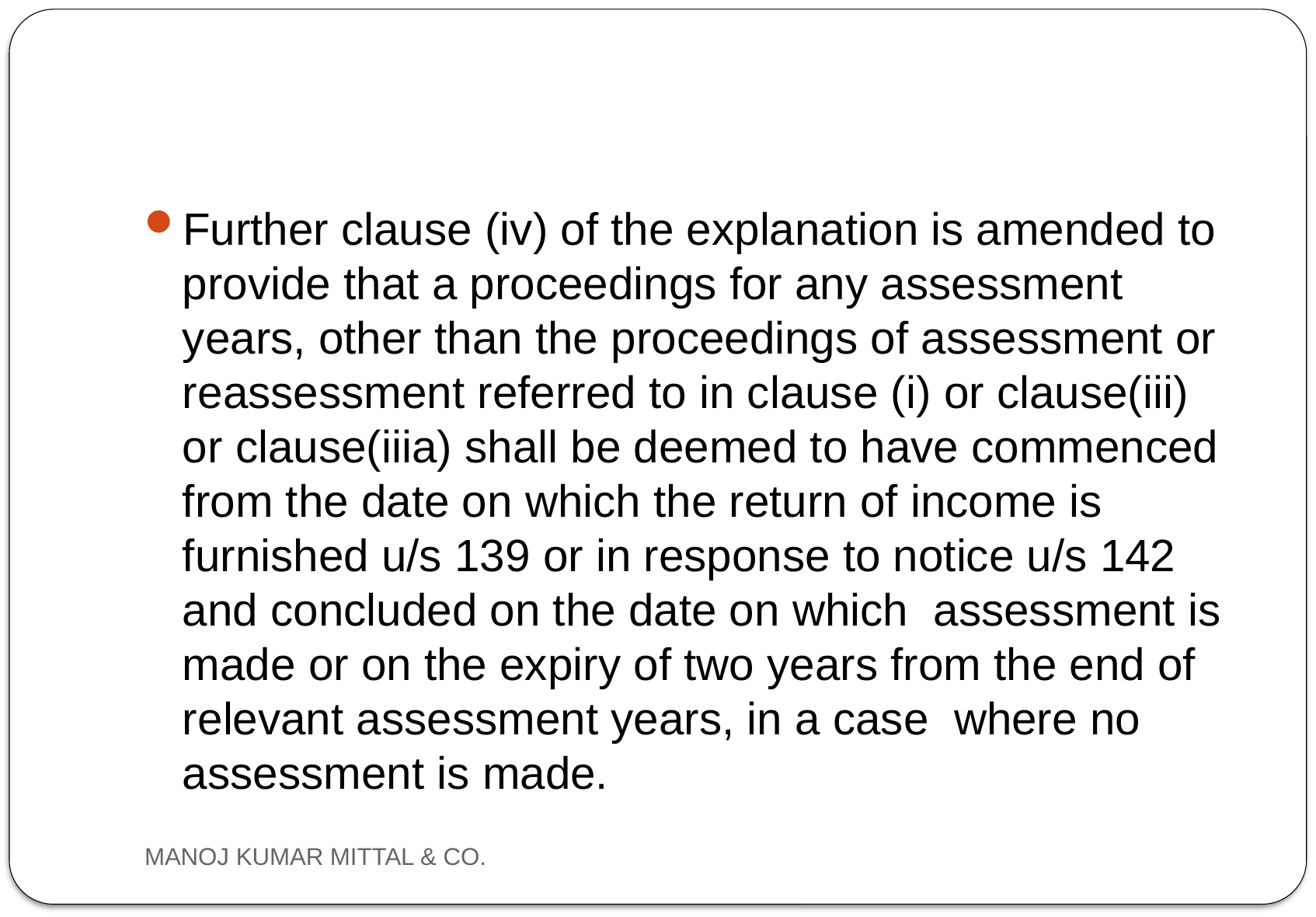

#
Further clause (iv) of the explanation is amended to provide that a proceedings for any assessment years, other than the proceedings of assessment or reassessment referred to in clause (i) or clause(iii) or clause(iiia) shall be deemed to have commenced from the date on which the return of income is furnished u/s 139 or in response to notice u/s 142 and concluded on the date on which  assessment is made or on the expiry of two years from the end of relevant assessment years, in a case  where no assessment is made.
MANOJ KUMAR MITTAL & CO.